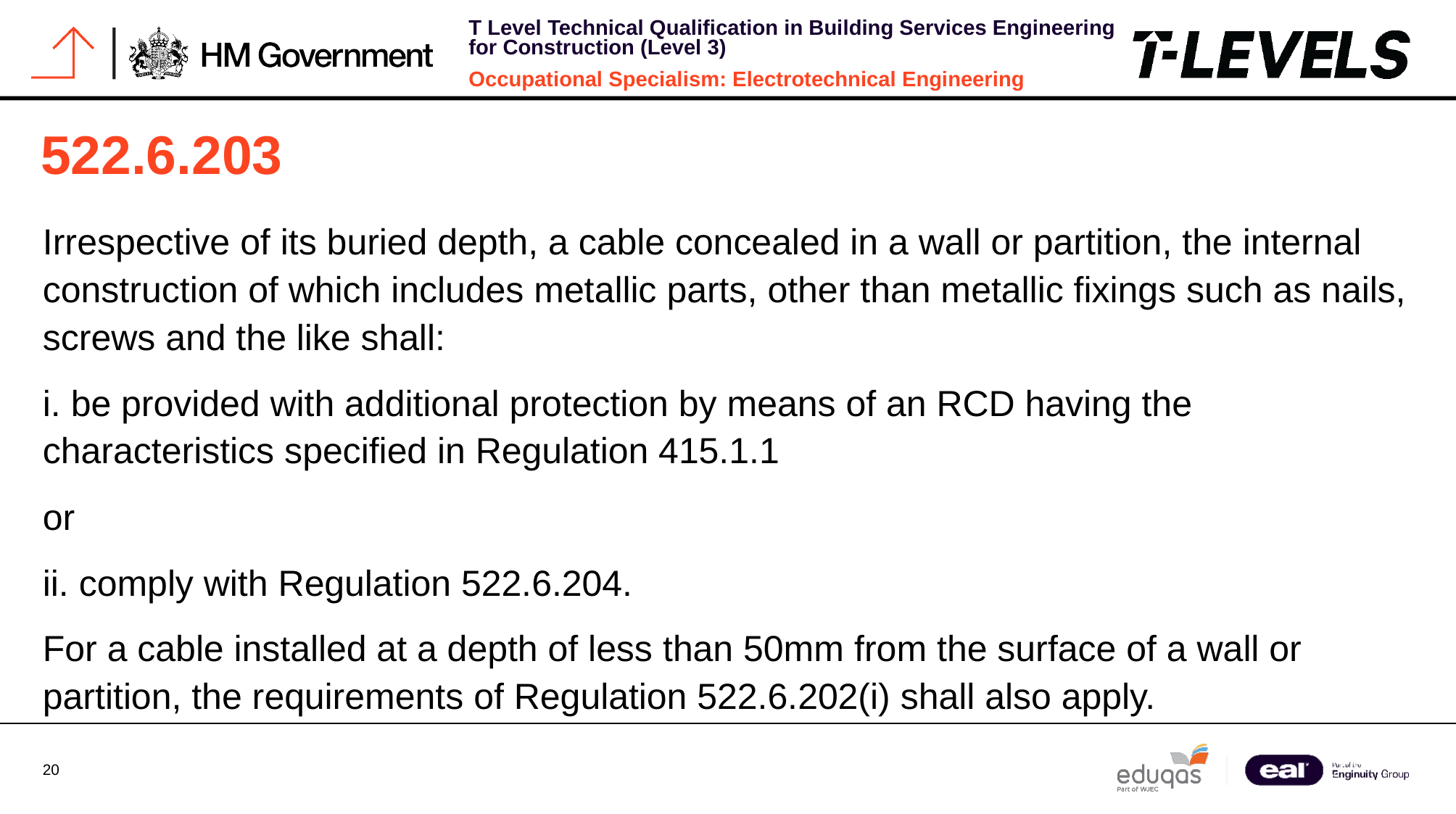

# 522.6.203
Irrespective of its buried depth, a cable concealed in a wall or partition, the internal construction of which includes metallic parts, other than metallic fixings such as nails, screws and the like shall:
i. be provided with additional protection by means of an RCD having the characteristics specified in Regulation 415.1.1
or
ii. comply with Regulation 522.6.204.
For a cable installed at a depth of less than 50mm from the surface of a wall or partition, the requirements of Regulation 522.6.202(i) shall also apply.